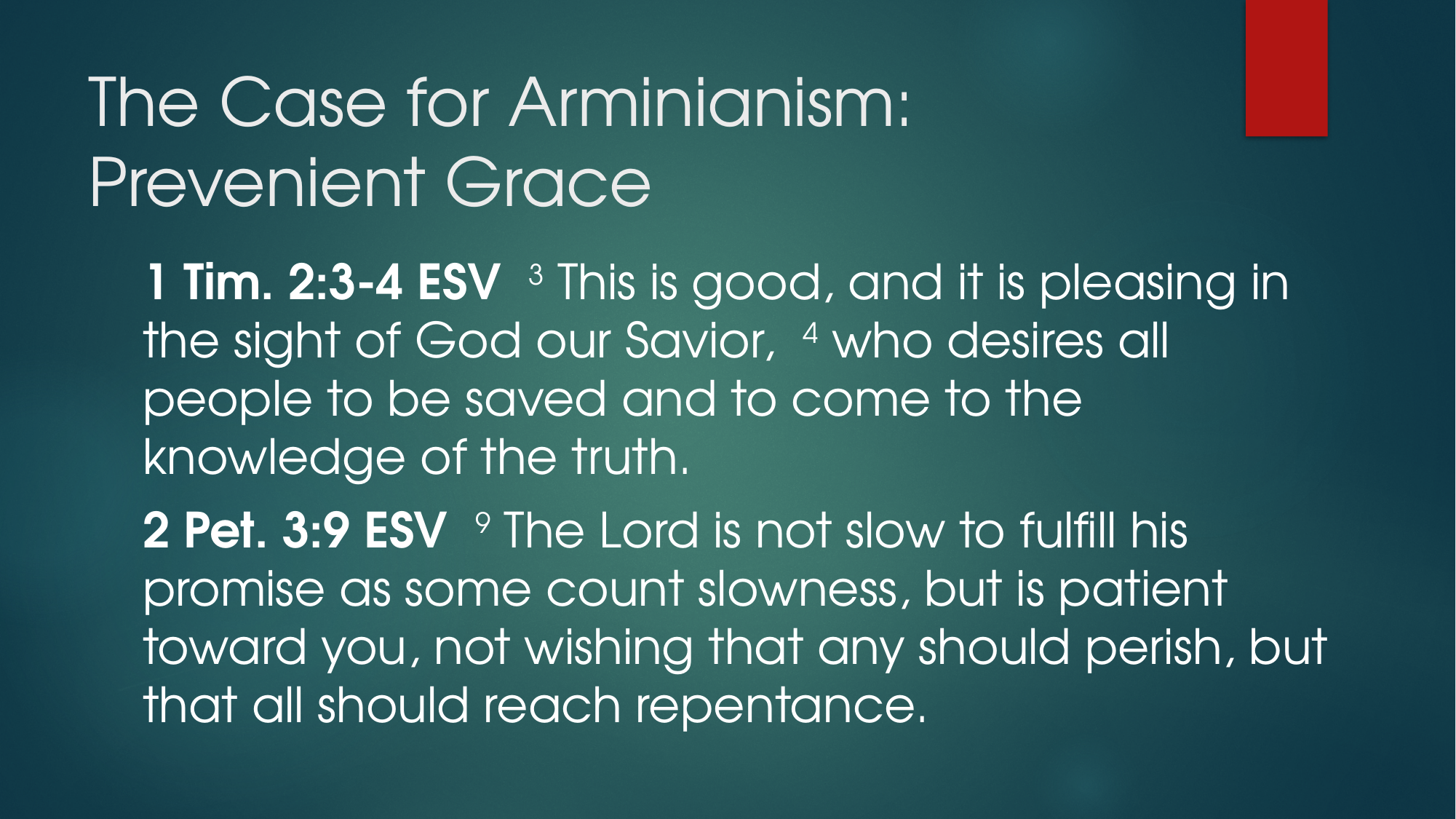

# The Case for Arminianism: Prevenient Grace
1 Tim. 2:3-4 ESV  3 This is good, and it is pleasing in the sight of God our Savior,  4 who desires all people to be saved and to come to the knowledge of the truth.
2 Pet. 3:9 ESV  9 The Lord is not slow to fulfill his promise as some count slowness, but is patient toward you, not wishing that any should perish, but that all should reach repentance.